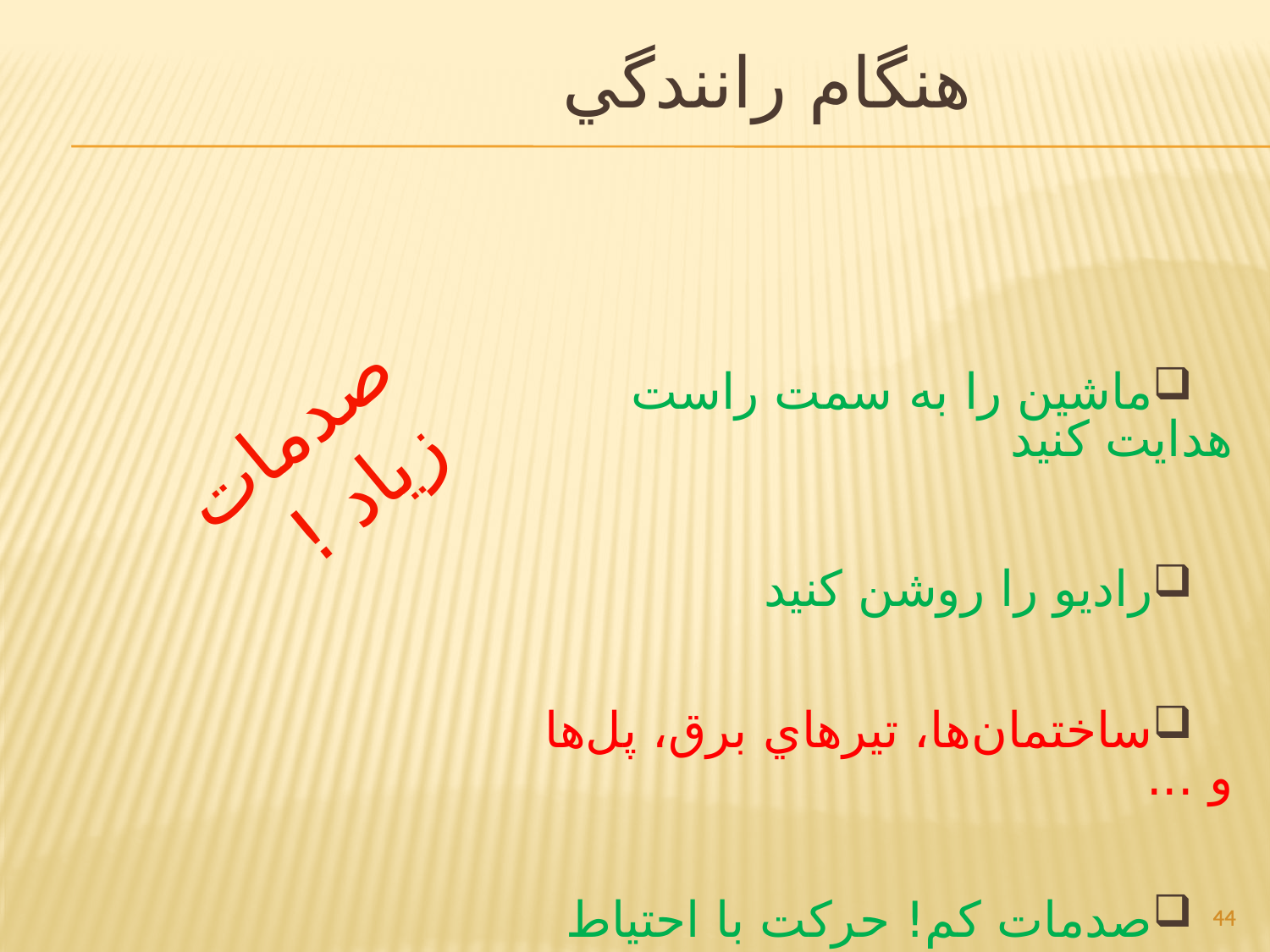

هنگام رانندگي

ماشين را به سمت راست هدايت كنيد

راديو را روشن كنيد

ساختمان‌ها، تيرهاي برق، پل‌ها و ...

صدمات كم! حركت با احتياط

 صدمات زياد !
44